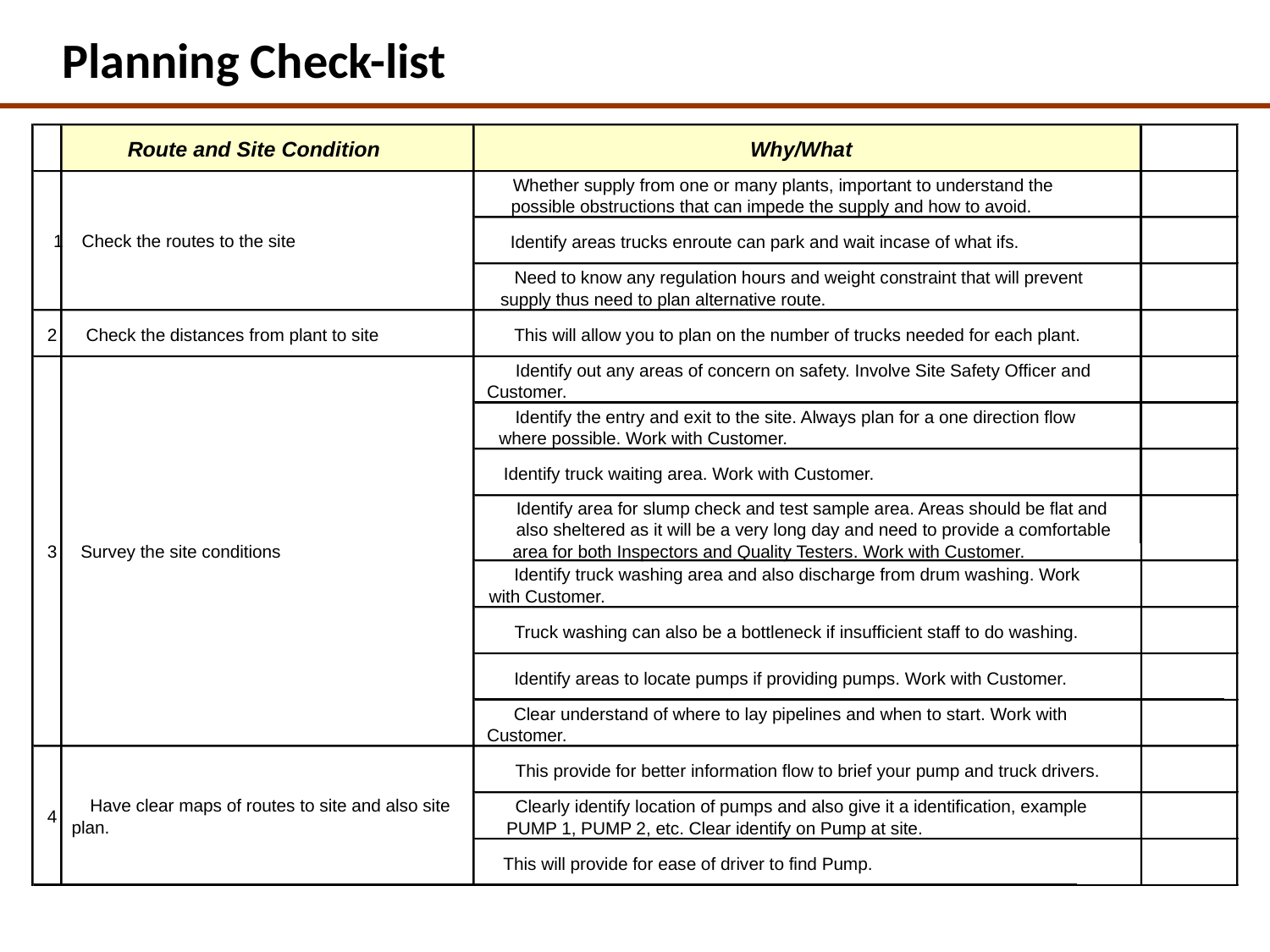

# Planning Check-list

Route and Site Condition
Why/What

Whether supply from one or many plants, important to understand the
possible obstructions that can impede the supply and how to avoid.

1
Check the routes to the site
Identify areas trucks enroute can park and wait incase of what ifs.

Need to know any regulation hours and weight constraint that will prevent
supply thus need to plan alternative route.

2
Check the distances from plant to site
This will allow you to plan on the number of trucks needed for each plant.

Identify out any areas of concern on safety. Involve Site Safety Officer and
Customer.

Identify the entry and exit to the site. Always plan for a one direction flow
where possible. Work with Customer.

Identify truck waiting area. Work with Customer.

Identify area for slump check and test sample area. Areas should be flat and
also sheltered as it will be a very long day and need to provide a comfortable
area for both Inspectors and Quality Testers. Work with Customer.
3
Survey the site conditions

Identify truck washing area and also discharge from drum washing. Work
with Customer.

Truck washing can also be a bottleneck if insufficient staff to do washing.

Identify areas to locate pumps if providing pumps. Work with Customer.

Clear understand of where to lay pipelines and when to start. Work with
Customer.

This provide for better information flow to brief your pump and truck drivers.

Have clear maps of routes to site and also site
Clearly identify location of pumps and also give it a identification, example
4
plan.
PUMP 1, PUMP 2, etc. Clear identify on Pump at site.

This will provide for ease of driver to find Pump.